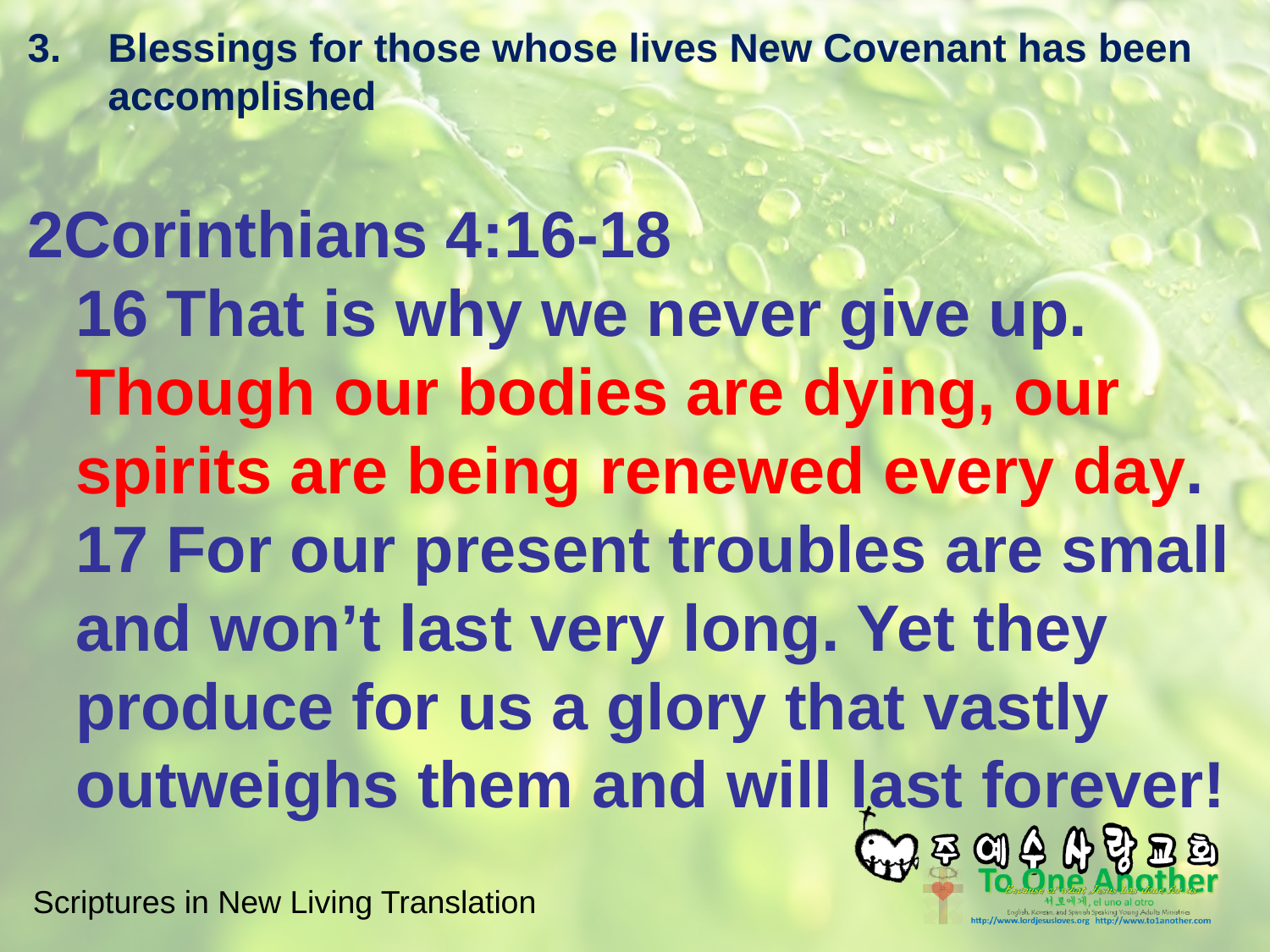

# 3.	Blessings for those whose lives New Covenant has been accomplished
2Corinthians 4:16-18
16 That is why we never give up. Though our bodies are dying, our spirits are being renewed every day. 17 For our present troubles are small and won’t last very long. Yet they produce for us a glory that vastly outweighs them and will last forever!